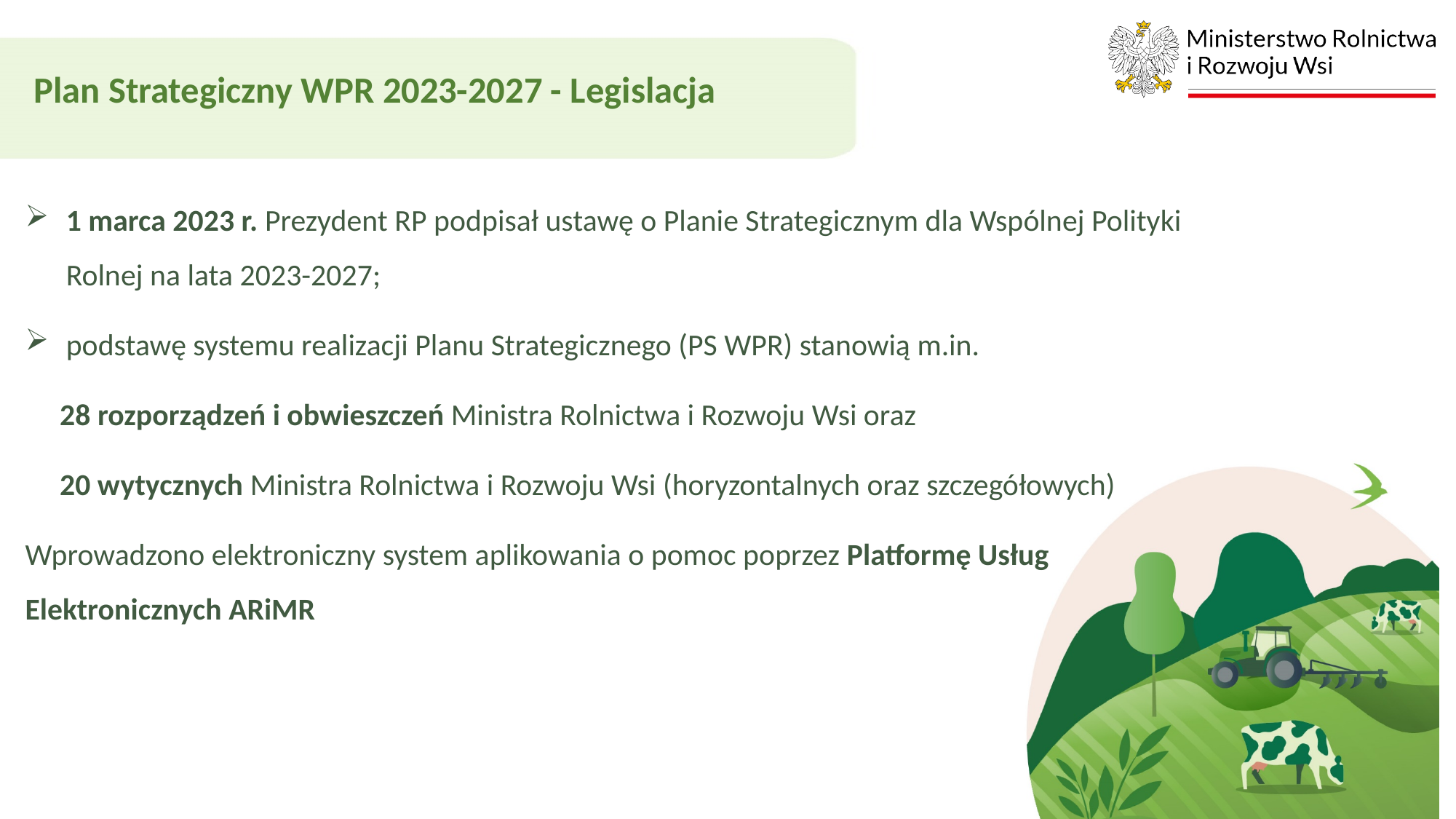

Plan Strategiczny WPR 2023-2027 - Legislacja

1 marca 2023 r. Prezydent RP podpisał ustawę o Planie Strategicznym dla Wspólnej Polityki Rolnej na lata 2023-2027;
podstawę systemu realizacji Planu Strategicznego (PS WPR) stanowią m.in.
     28 rozporządzeń i obwieszczeń Ministra Rolnictwa i Rozwoju Wsi oraz
     20 wytycznych Ministra Rolnictwa i Rozwoju Wsi (horyzontalnych oraz szczegółowych)
Wprowadzono elektroniczny system aplikowania o pomoc poprzez Platformę Usług Elektronicznych ARiMR